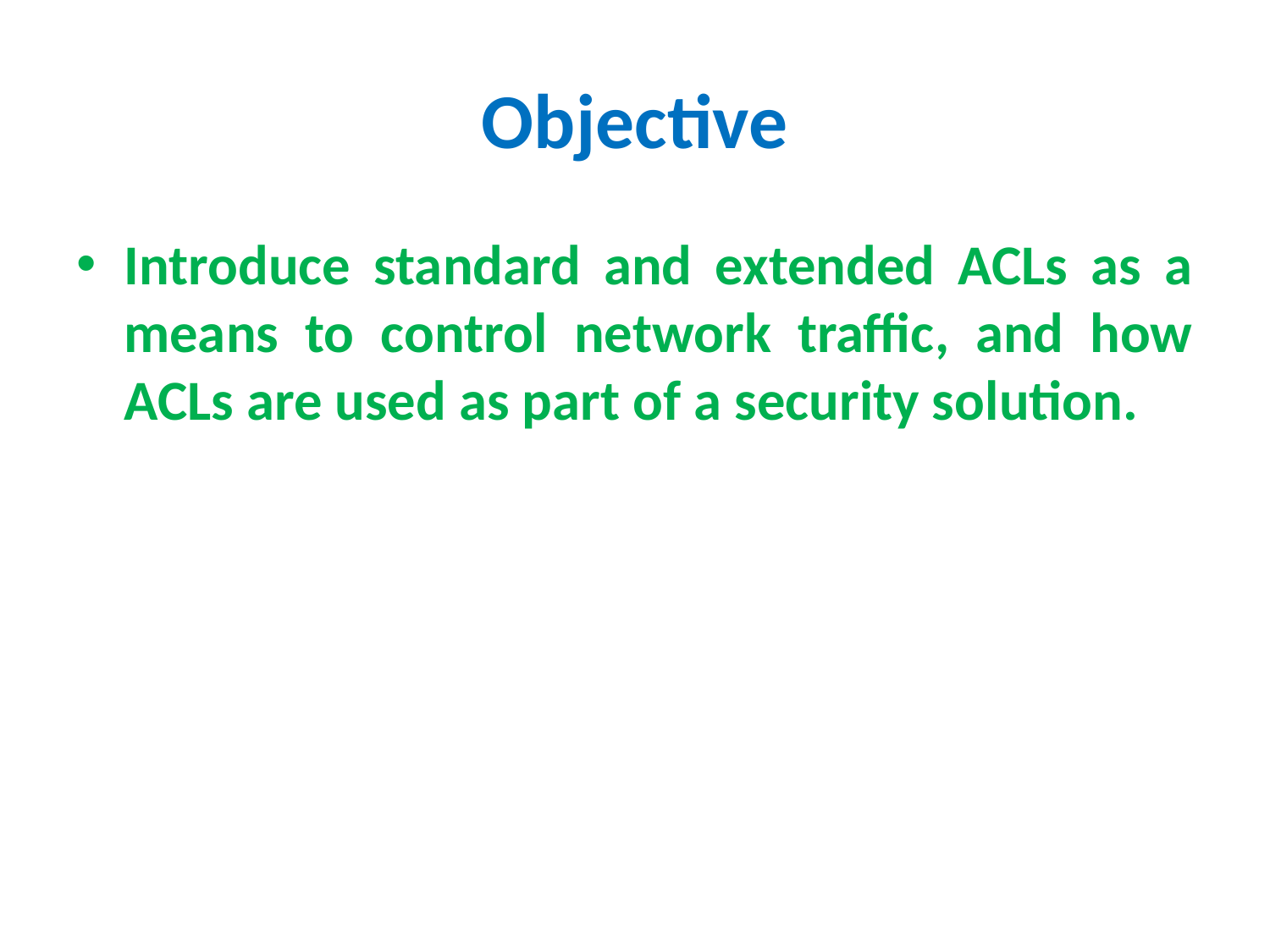

# Objective
Introduce standard and extended ACLs as a means to control network traffic, and how ACLs are used as part of a security solution.